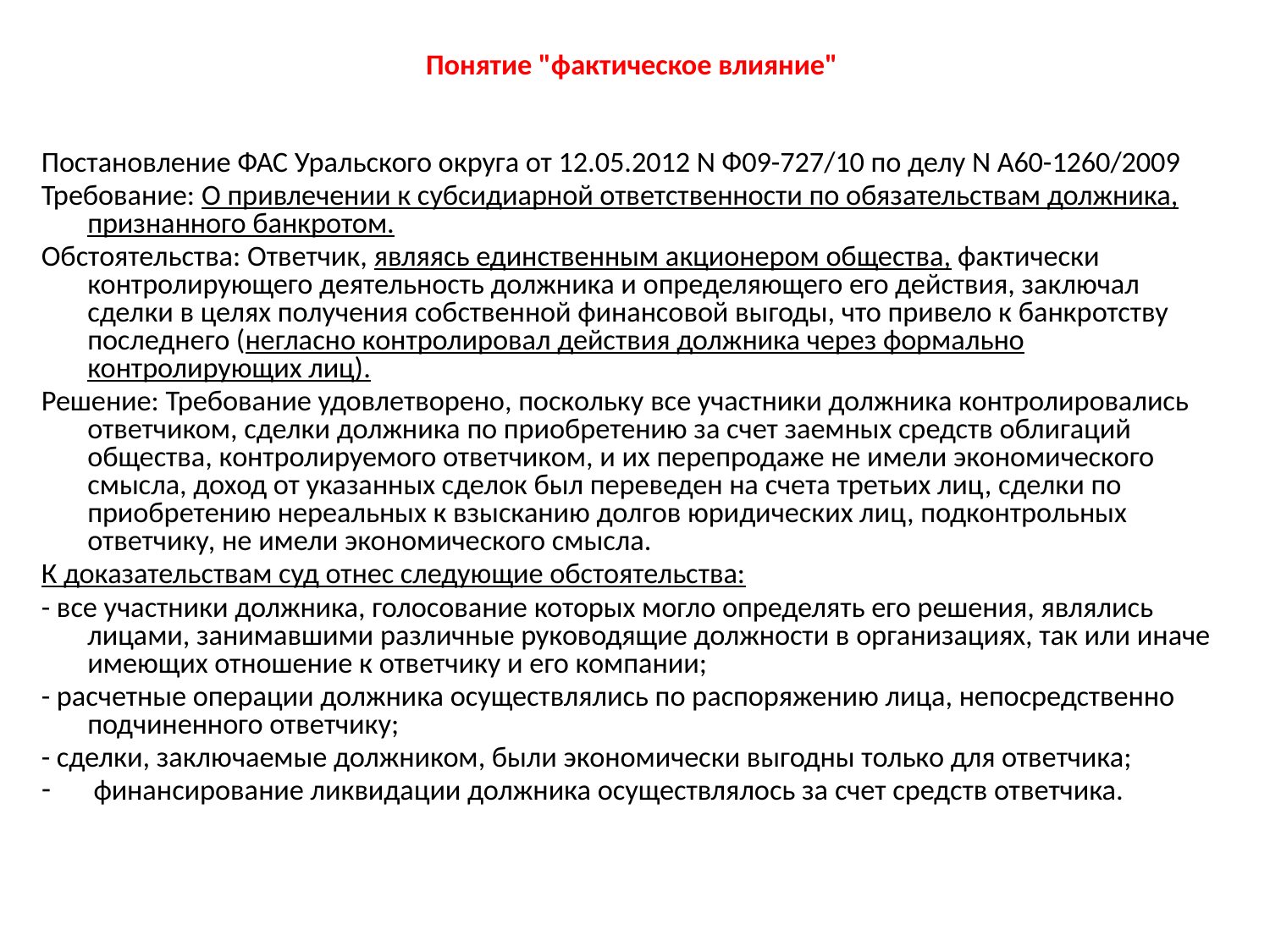

Понятие "фактическое влияние"

Постановление ФАС Уральского округа от 12.05.2012 N Ф09-727/10 по делу N А60-1260/2009
Требование: О привлечении к субсидиарной ответственности по обязательствам должника, признанного банкротом.
Обстоятельства: Ответчик, являясь единственным акционером общества, фактически контролирующего деятельность должника и определяющего его действия, заключал сделки в целях получения собственной финансовой выгоды, что привело к банкротству последнего (негласно контролировал действия должника через формально контролирующих лиц).
Решение: Требование удовлетворено, поскольку все участники должника контролировались ответчиком, сделки должника по приобретению за счет заемных средств облигаций общества, контролируемого ответчиком, и их перепродаже не имели экономического смысла, доход от указанных сделок был переведен на счета третьих лиц, сделки по приобретению нереальных к взысканию долгов юридических лиц, подконтрольных ответчику, не имели экономического смысла.
К доказательствам суд отнес следующие обстоятельства:
- все участники должника, голосование которых могло определять его решения, являлись лицами, занимавшими различные руководящие должности в организациях, так или иначе имеющих отношение к ответчику и его компании;
- расчетные операции должника осуществлялись по распоряжению лица, непосредственно подчиненного ответчику;
- сделки, заключаемые должником, были экономически выгодны только для ответчика;
финансирование ликвидации должника осуществлялось за счет средств ответчика.